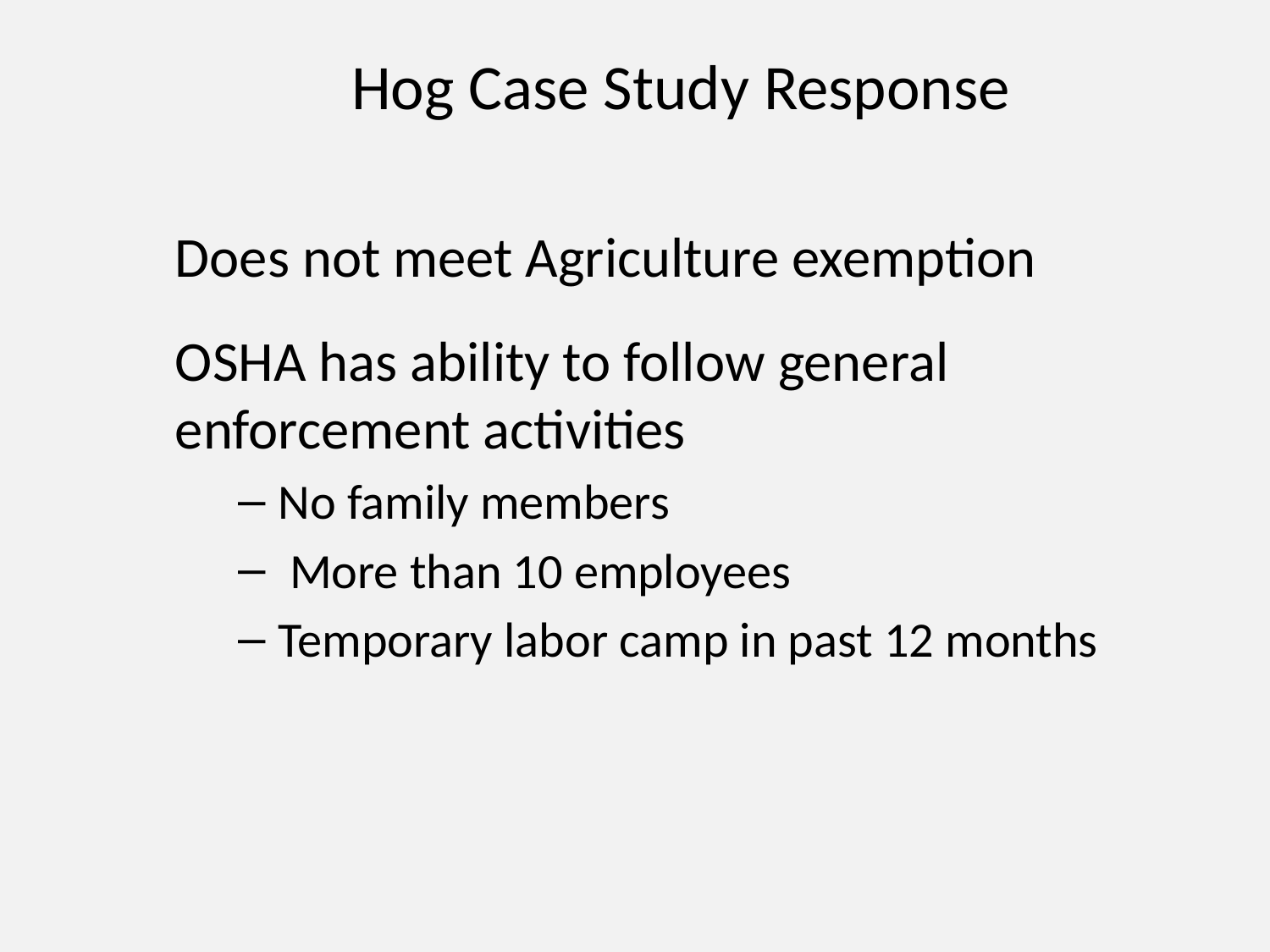

# Hog Case Study Response
Does not meet Agriculture exemption

OSHA has ability to follow general enforcement activities
No family members
 More than 10 employees
Temporary labor camp in past 12 months